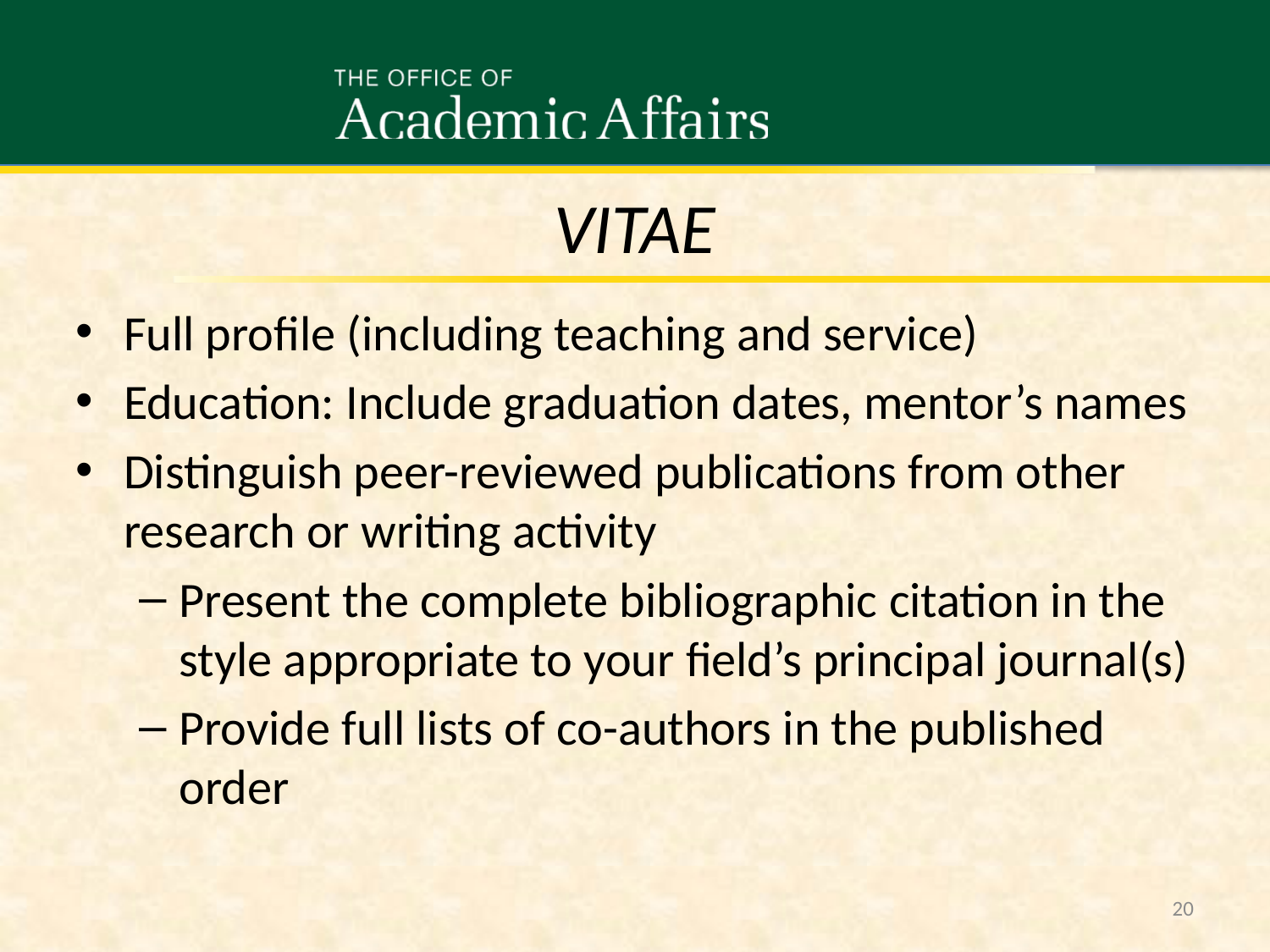

Vitae

Full profile (including teaching and service)
Education: Include graduation dates, mentor’s names
Distinguish peer-reviewed publications from other research or writing activity
Present the complete bibliographic citation in the style appropriate to your field’s principal journal(s)
Provide full lists of co-authors in the published order

20